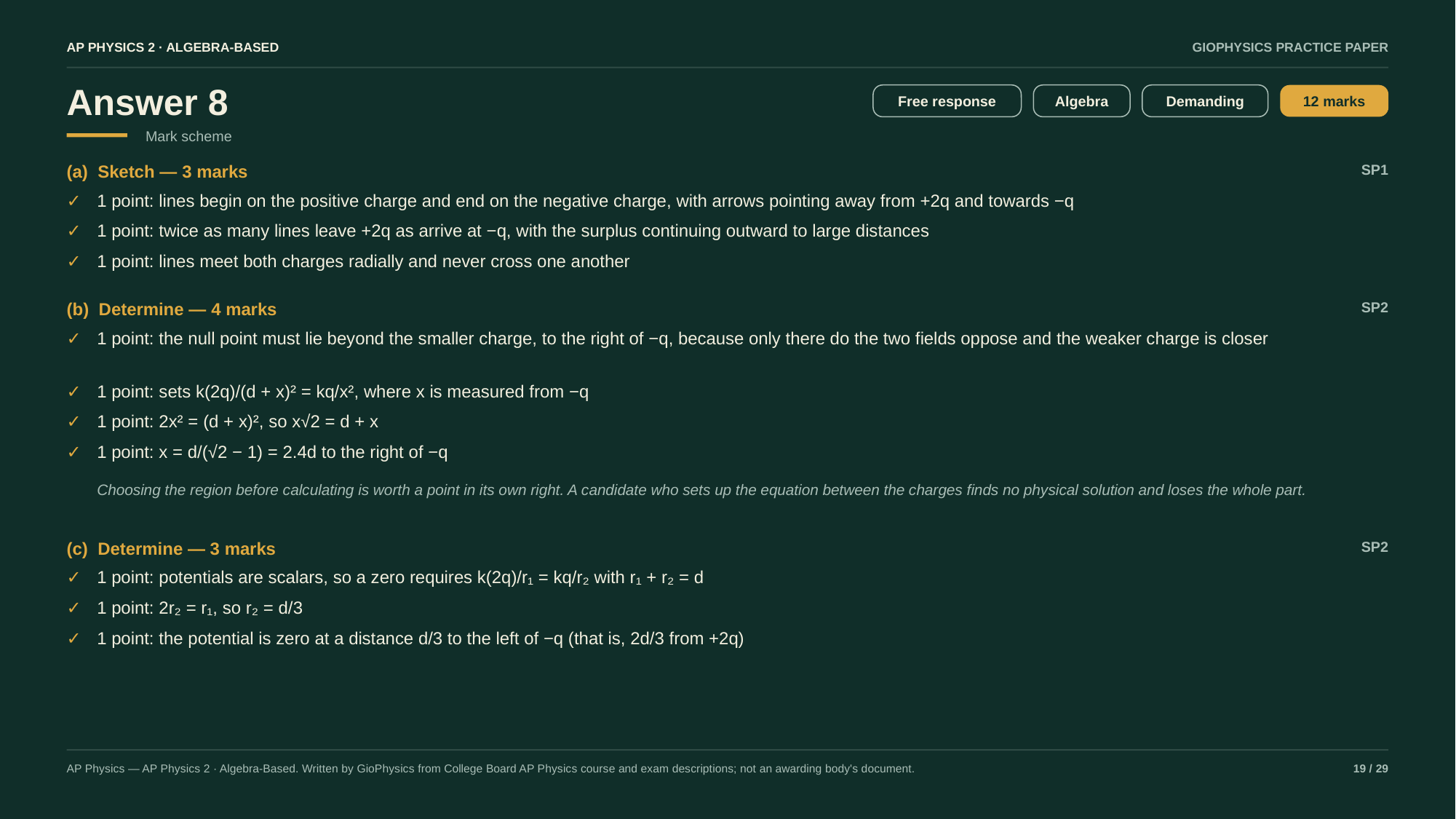

AP PHYSICS 2 · ALGEBRA-BASED
GIOPHYSICS PRACTICE PAPER

Answer 8

Free response

Algebra

Demanding

12 marks
Mark scheme

(a)  Sketch — 3 marks
SP1
✓
1 point: lines begin on the positive charge and end on the negative charge, with arrows pointing away from +2q and towards −q
✓
1 point: twice as many lines leave +2q as arrive at −q, with the surplus continuing outward to large distances
✓
1 point: lines meet both charges radially and never cross one another
(b)  Determine — 4 marks
SP2
✓
1 point: the null point must lie beyond the smaller charge, to the right of −q, because only there do the two fields oppose and the weaker charge is closer
✓
1 point: sets k(2q)/(d + x)² = kq/x², where x is measured from −q
✓
1 point: 2x² = (d + x)², so x√2 = d + x
✓
1 point: x = d/(√2 − 1) = 2.4d to the right of −q
Choosing the region before calculating is worth a point in its own right. A candidate who sets up the equation between the charges finds no physical solution and loses the whole part.
(c)  Determine — 3 marks
SP2
✓
1 point: potentials are scalars, so a zero requires k(2q)/r₁ = kq/r₂ with r₁ + r₂ = d
✓
1 point: 2r₂ = r₁, so r₂ = d/3
✓
1 point: the potential is zero at a distance d/3 to the left of −q (that is, 2d/3 from +2q)

AP Physics — AP Physics 2 · Algebra-Based. Written by GioPhysics from College Board AP Physics course and exam descriptions; not an awarding body's document.
19 / 29